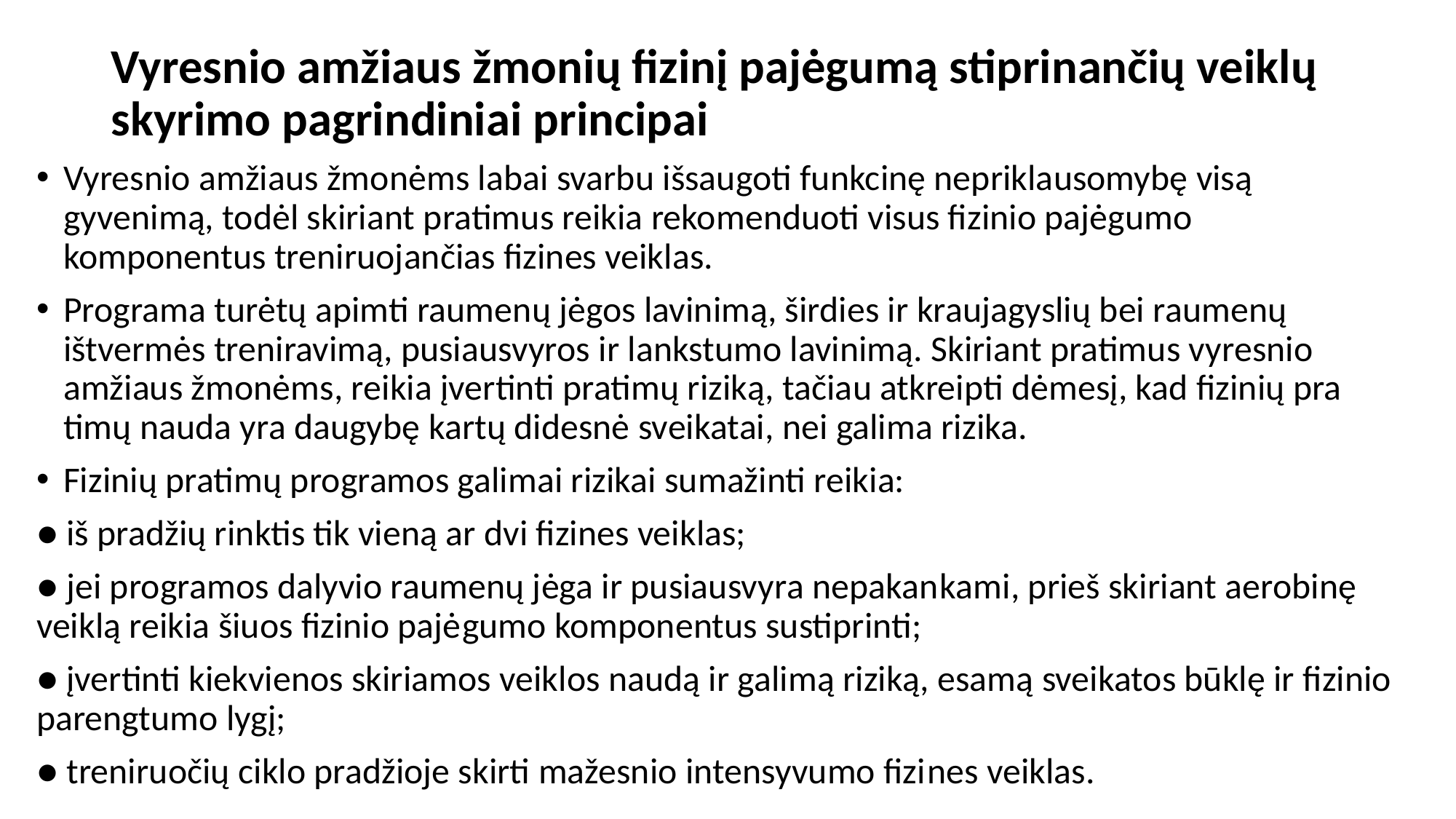

# Vyresnio amžiaus žmonių fizinį pajėgumą stiprinančių veiklų skyrimo pagrindiniai principai
Vyresnio amžiaus žmonėms labai svarbu išsaugoti funkcinę nepriklausomybę visą gyvenimą, todėl skiriant pratimus reikia rekomenduoti visus fizinio pajėgumo komponentus treniruojančias fizines veiklas.
Programa turėtų apimti raumenų jėgos lavinimą, širdies ir kraujagyslių bei raumenų ištvermės treniravimą, pusiausvyros ir lankstumo lavinimą. Skiriant pratimus vyresnio amžiaus žmonėms, reikia įvertinti pratimų riziką, tačiau atkreipti dėmesį, kad fizinių pra­timų nauda yra daugybę kartų didesnė sveikatai, nei galima rizika.
Fizinių pratimų programos galimai rizikai sumažinti reikia:
● iš pradžių rinktis tik vieną ar dvi fizines veiklas;
● jei programos dalyvio raumenų jėga ir pusiausvyra nepakan­kami, prieš skiriant aerobinę veiklą reikia šiuos fizinio pajė­gumo komponentus sustiprinti;
● įvertinti kiekvienos skiriamos veiklos naudą ir galimą riziką, esamą sveikatos būklę ir fizinio parengtumo lygį;
● treniruočių ciklo pradžioje skirti mažesnio intensyvumo fizi­nes veiklas.